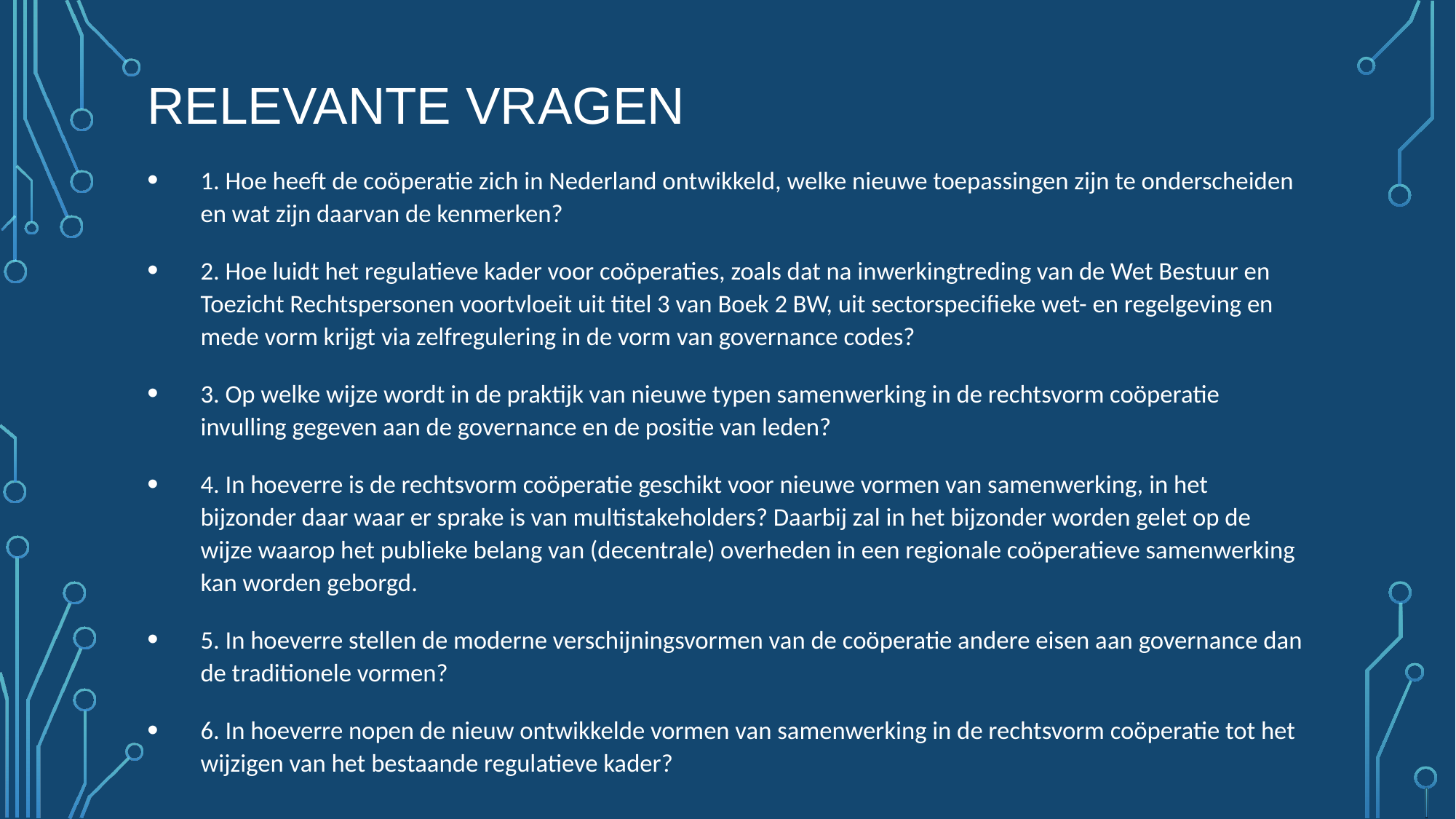

# Relevante vragen
1. Hoe heeft de coöperatie zich in Nederland ontwikkeld, welke nieuwe toepassingen zijn te onderscheiden en wat zijn daarvan de kenmerken?
2. Hoe luidt het regulatieve kader voor coöperaties, zoals dat na inwerkingtreding van de Wet Bestuur en Toezicht Rechtspersonen voortvloeit uit titel 3 van Boek 2 BW, uit sectorspecifieke wet- en regelgeving en mede vorm krijgt via zelfregulering in de vorm van governance codes?
3. Op welke wijze wordt in de praktijk van nieuwe typen samenwerking in de rechtsvorm coöperatie invulling gegeven aan de governance en de positie van leden?
4. In hoeverre is de rechtsvorm coöperatie geschikt voor nieuwe vormen van samenwerking, in het bijzonder daar waar er sprake is van multistakeholders? Daarbij zal in het bijzonder worden gelet op de wijze waarop het publieke belang van (decentrale) overheden in een regionale coöperatieve samenwerking kan worden geborgd.
5. In hoeverre stellen de moderne verschijningsvormen van de coöperatie andere eisen aan governance dan de traditionele vormen?
6. In hoeverre nopen de nieuw ontwikkelde vormen van samenwerking in de rechtsvorm coöperatie tot het wijzigen van het bestaande regulatieve kader?